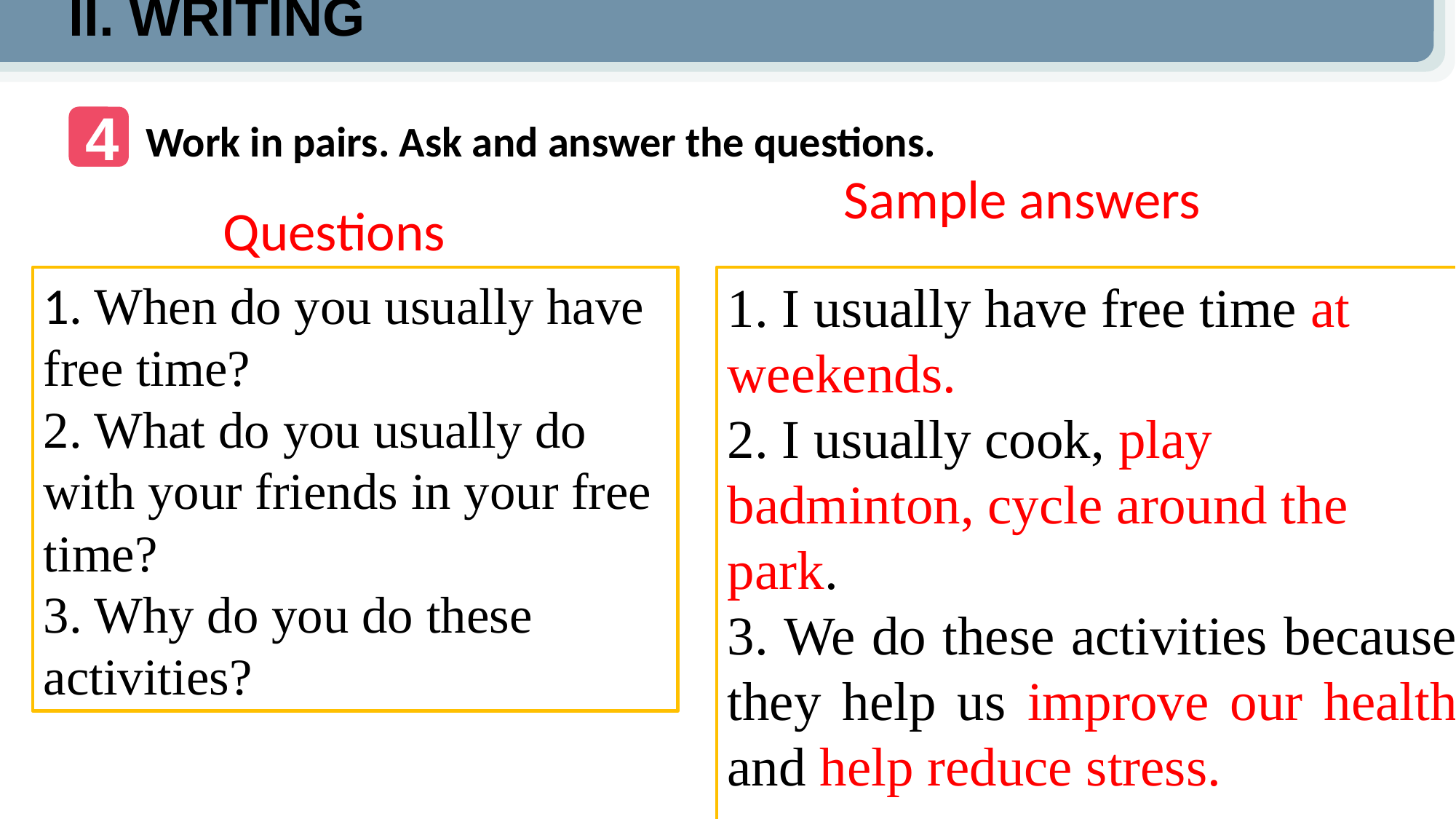

II. WRITING
4

Work in pairs. Ask and answer the questions.
Sample answers
Questions
1. When do you usually have free time?
2. What do you usually do with your friends in your free time?
3. Why do you do these activities?
1. I usually have free time at weekends.
2. I usually cook, play badminton, cycle around the park.
3. We do these activities because they help us improve our health and help reduce stress.